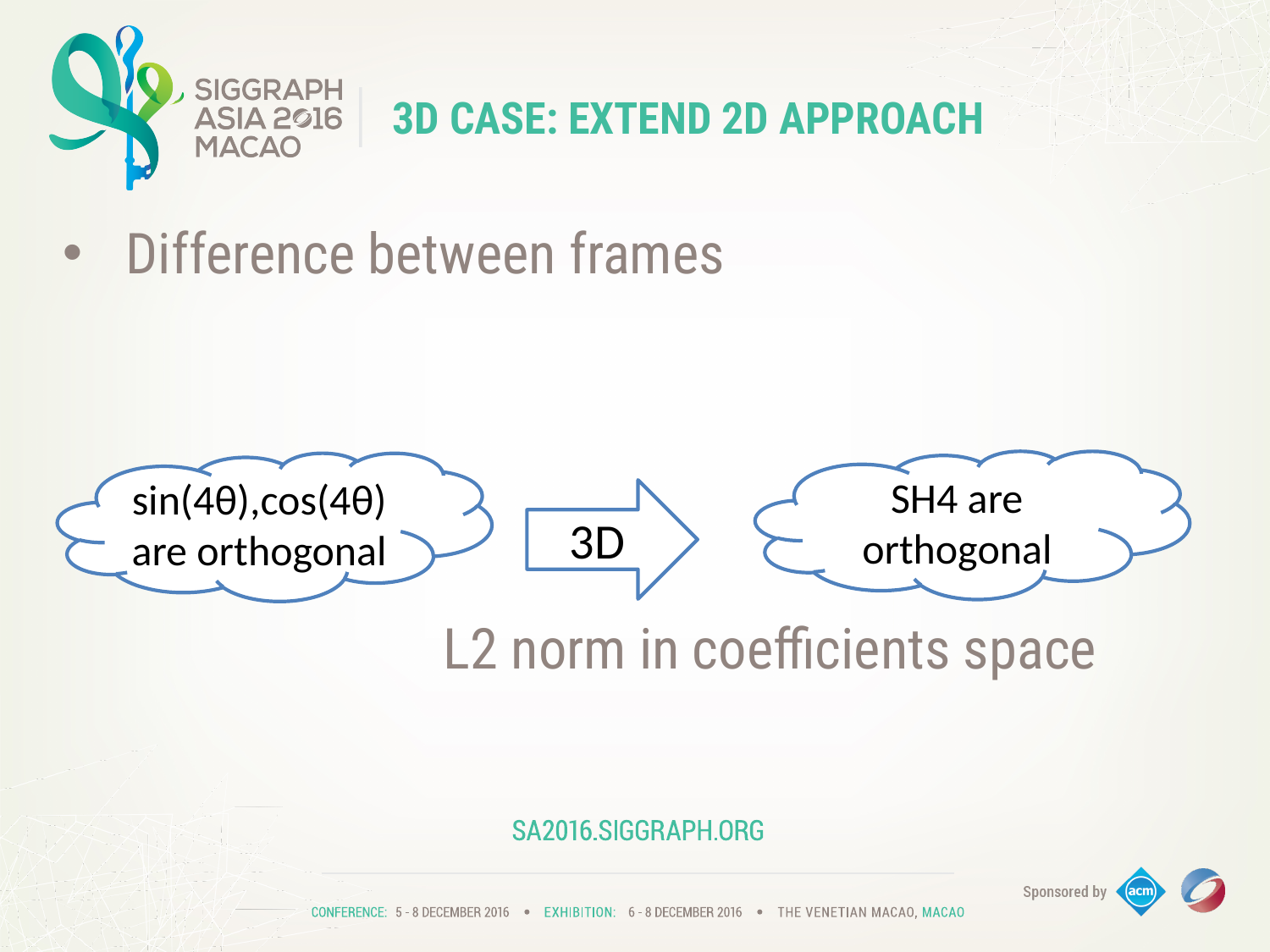

# 3D case: extend 2D approach
Difference between frames

			L2 norm in coefficients space
SH4 are orthogonal
sin(4θ),cos(4θ)
are orthogonal
3D